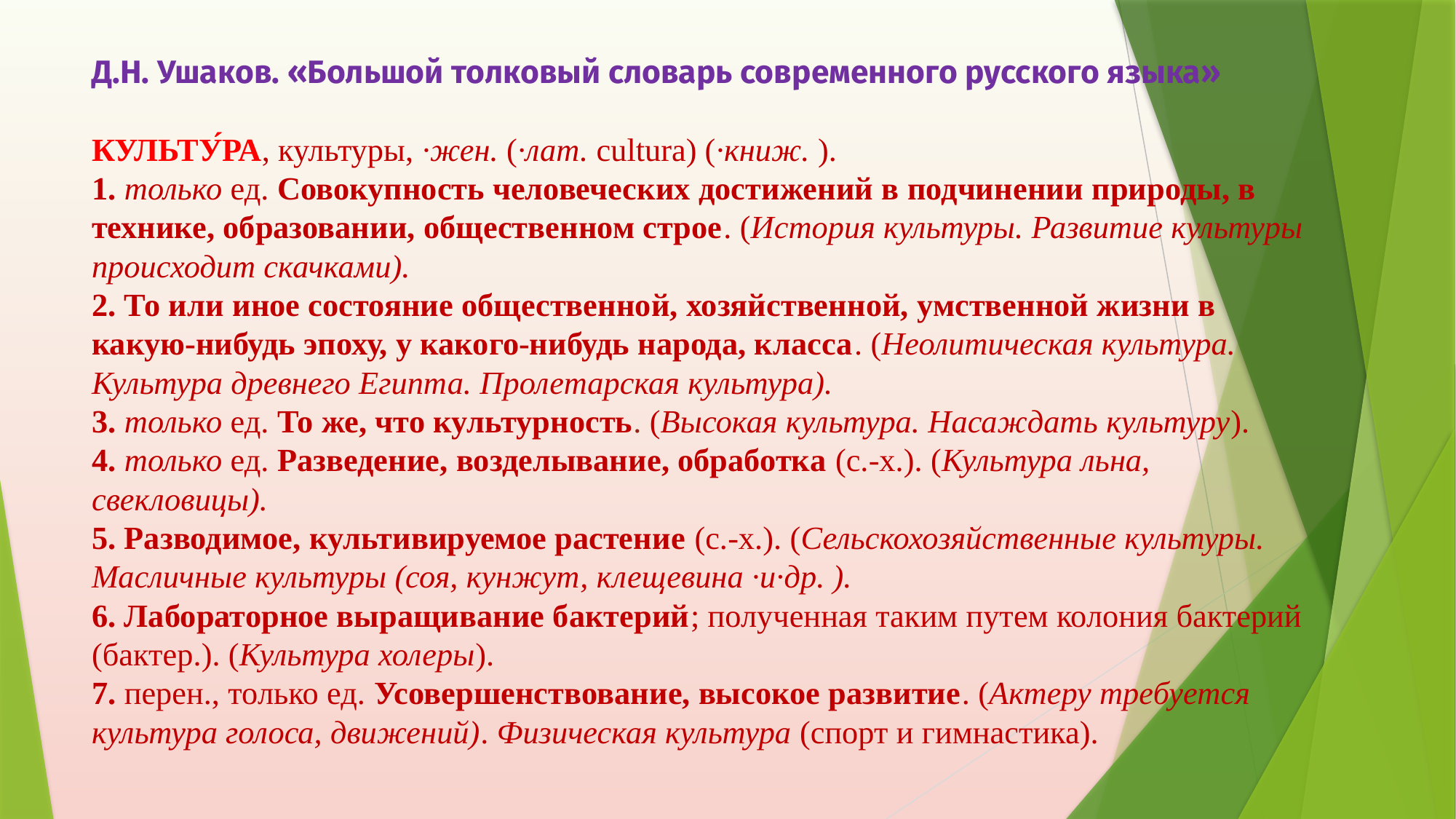

# Д.Н. Ушаков. «Большой толковый словарь современного русского языка» КУЛЬТУ́РА, культуры, ·жен. (·лат. cultura) (·книж. ). 1. только ед. Совокупность человеческих достижений в подчинении природы, в технике, образовании, общественном строе. (История культуры. Развитие культуры происходит скачками). 2. То или иное состояние общественной, хозяйственной, умственной жизни в какую-нибудь эпоху, у какого-нибудь народа, класса. (Неолитическая культура. Культура древнего Египта. Пролетарская культура). 3. только ед. То же, что культурность. (Высокая культура. Насаждать культуру). 4. только ед. Разведение, возделывание, обработка (с.-х.). (Культура льна, свекловицы). 5. Разводимое, культивируемое растение (с.-х.). (Сельскохозяйственные культуры. Масличные культуры (соя, кунжут, клещевина ·и·др. ). 6. Лабораторное выращивание бактерий; полученная таким путем колония бактерий (бактер.). (Культура холеры). 7. перен., только ед. Усовершенствование, высокое развитие. (Актеру требуется культура голоса, движений). Физическая культура (спорт и гимнастика).